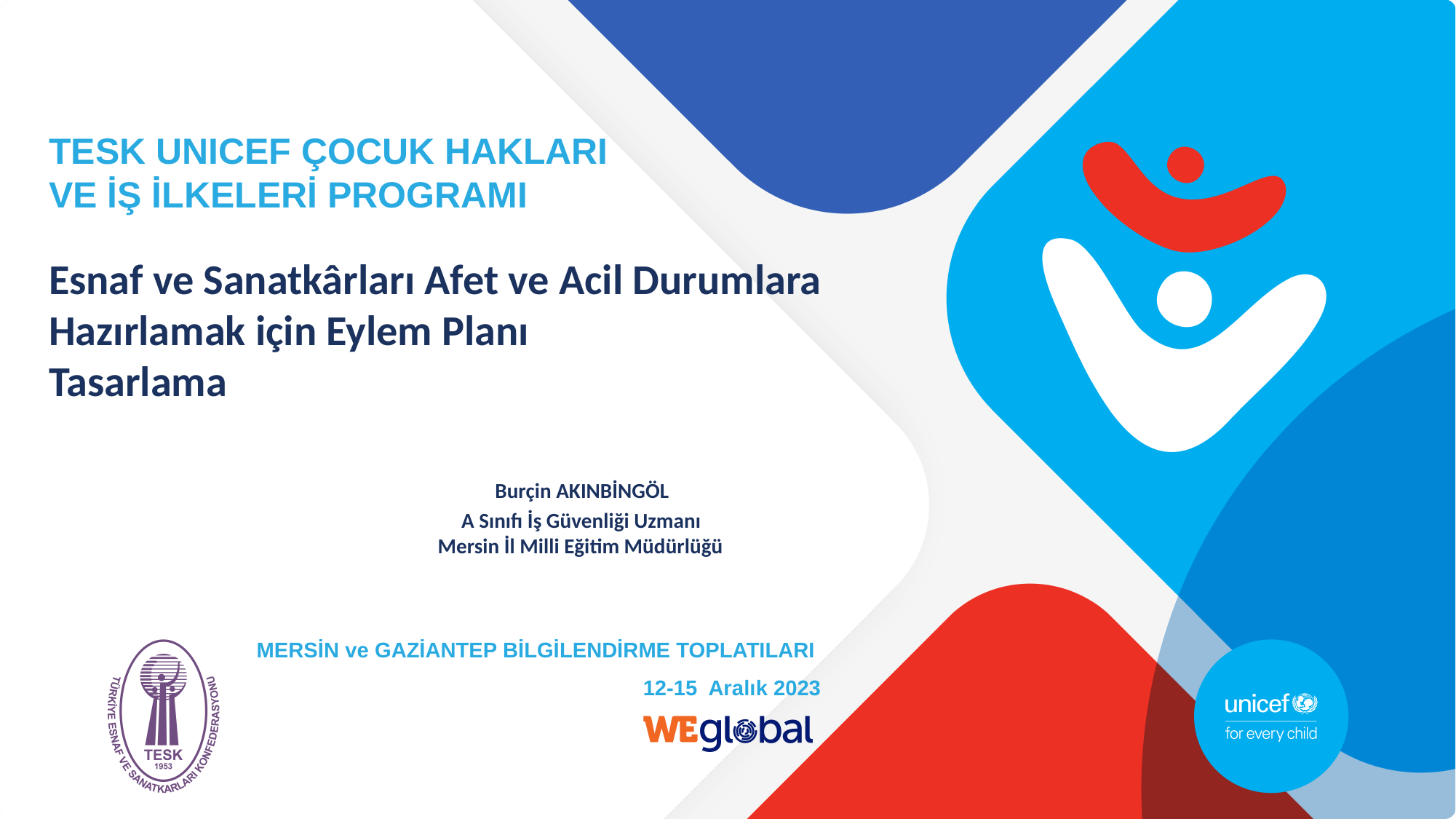

# TESK UNICEF ÇOCUK HAKLARI VE İŞ İLKELERİ PROGRAMI
Esnaf ve Sanatkârları Afet ve Acil Durumlara Hazırlamak için Eylem Planı
Tasarlama

				 Burçin AKINBİNGÖL
			                  A Sınıfı İş Güvenliği Uzmanı
			             Mersin İl Milli Eğitim Müdürlüğü

MERSİN ve GAZİANTEP BİLGİLENDİRME TOPLATILARI
12-15  Aralık 2023